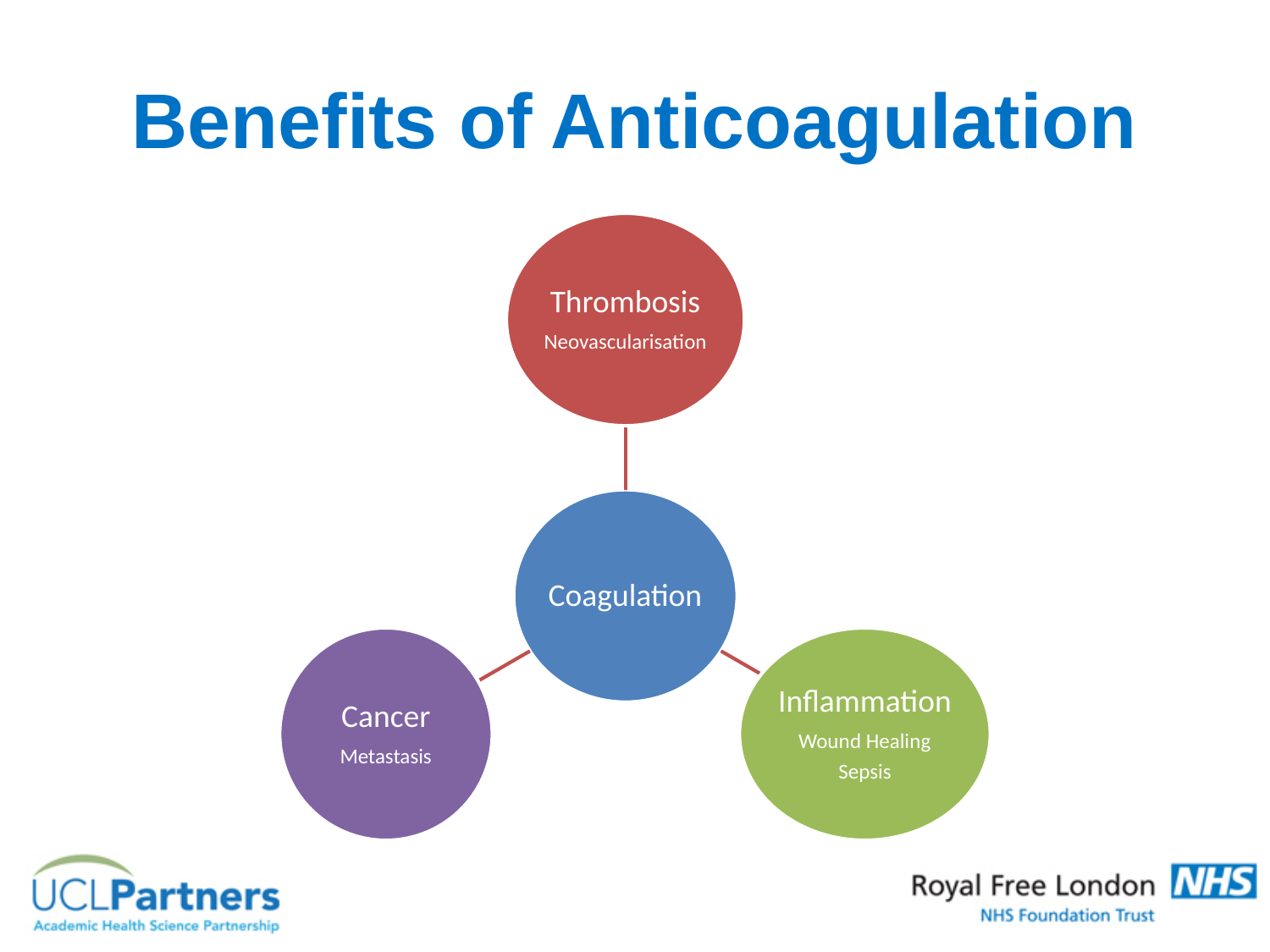

# Benefits of Anticoagulation
Coagulation

Thrombosis
Neovascularisation

Inflammation
Wound Healing
Sepsis

Cancer
Metastasis